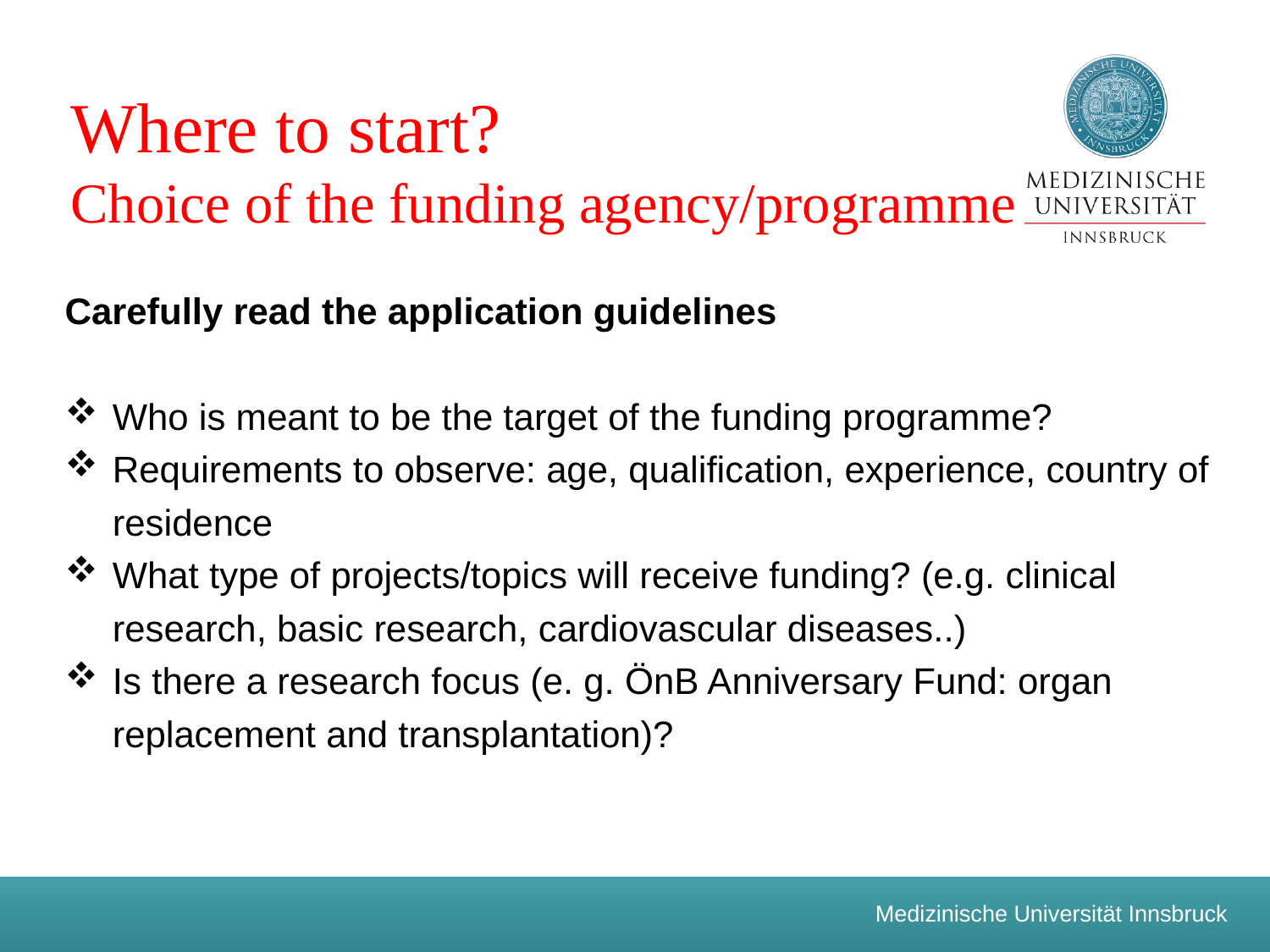

Where to start?
Choice of the funding agency/programme

Carefully read the application guidelines

Who is meant to be the target of the funding programme?
Requirements to observe: age, qualification, experience, country of residence
What type of projects/topics will receive funding? (e.g. clinical research, basic research, cardiovascular diseases..)
Is there a research focus (e. g. ÖnB Anniversary Fund: organ replacement and transplantation)?